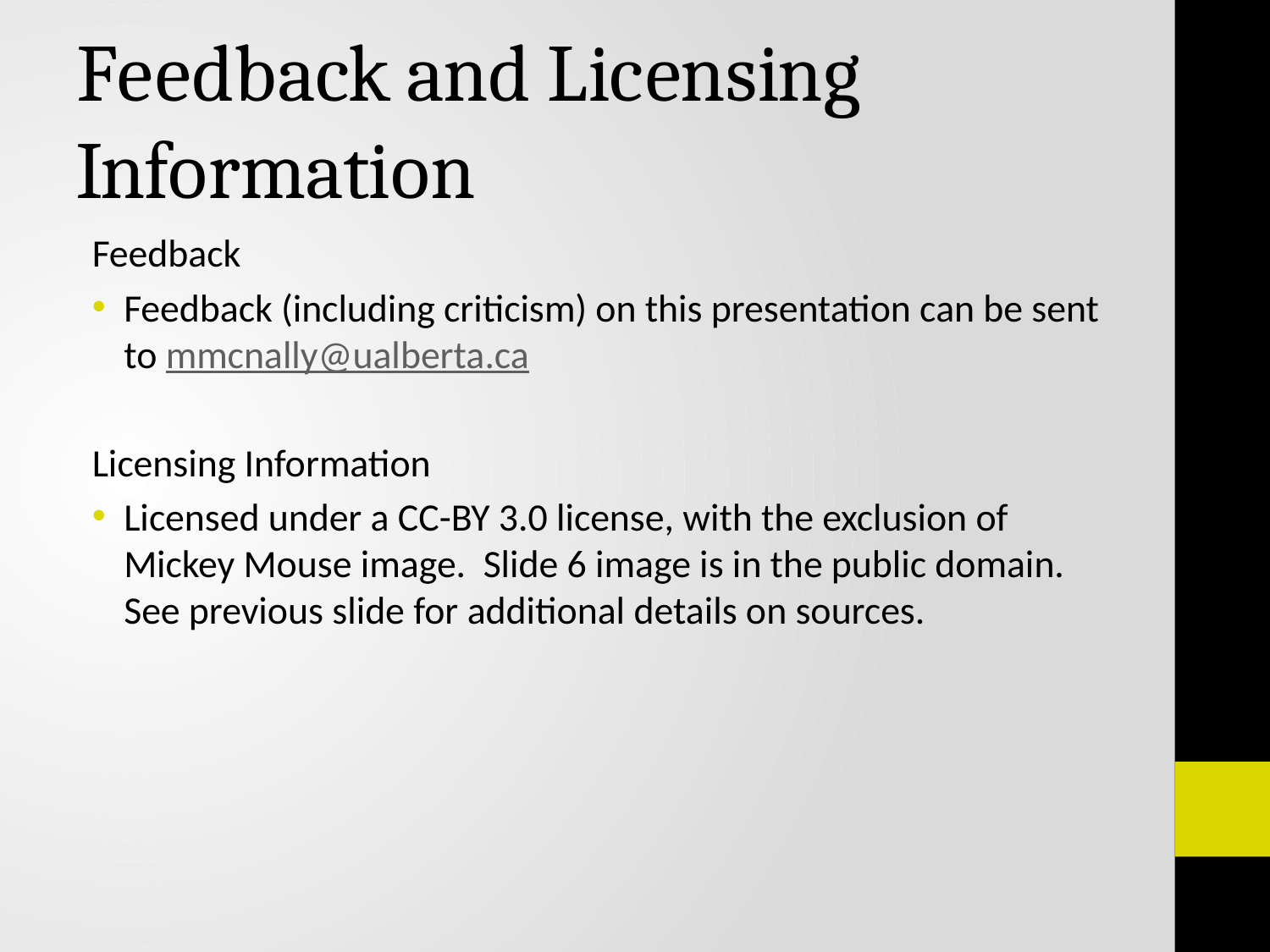

# Feedback and Licensing Information
Feedback
Feedback (including criticism) on this presentation can be sent to mmcnally@ualberta.ca

Licensing Information
Licensed under a CC-BY 3.0 license, with the exclusion of Mickey Mouse image.  Slide 6 image is in the public domain.  See previous slide for additional details on sources.